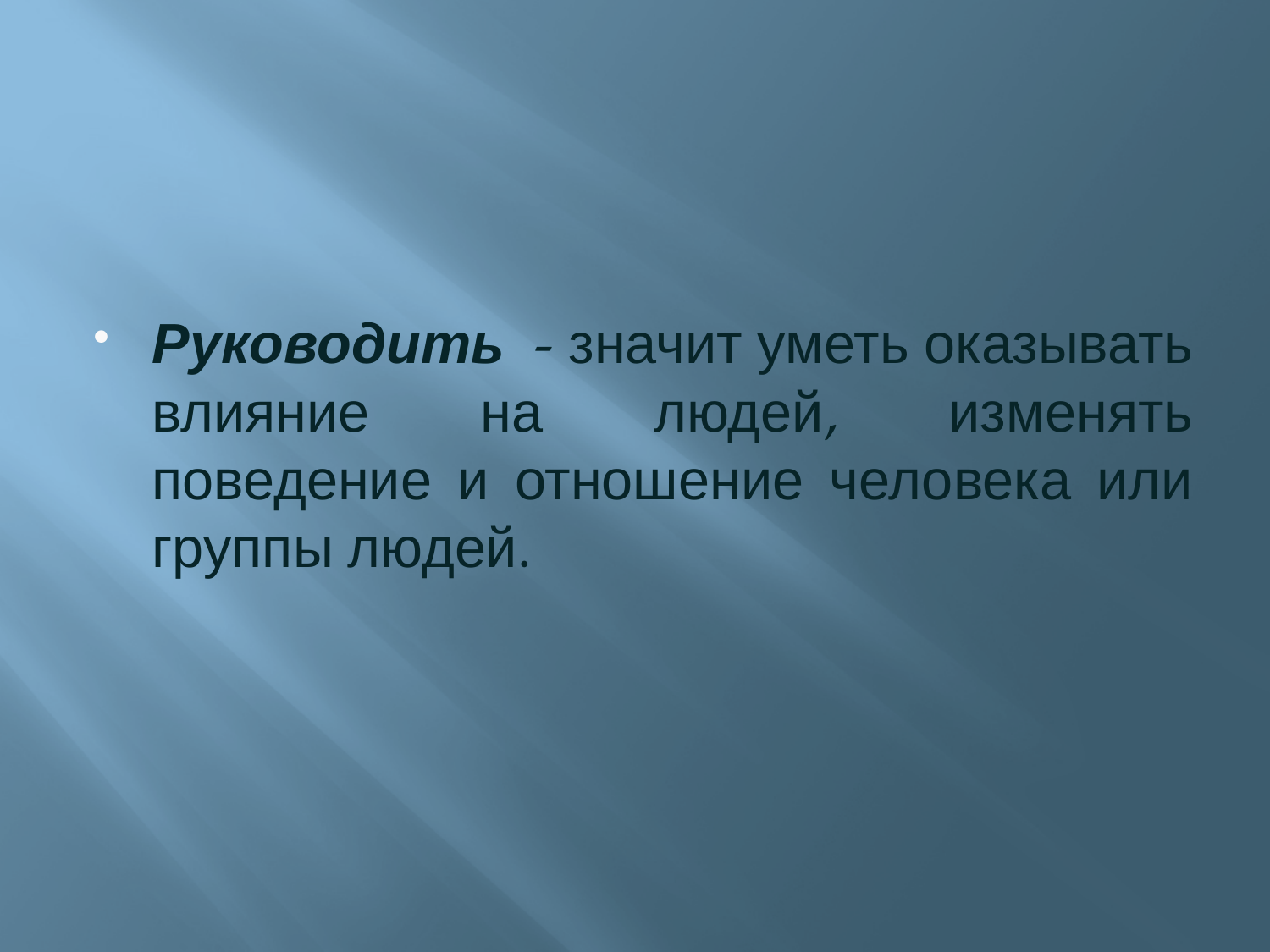

#

Руководить  - значит уметь оказывать влияние на людей, изменять поведение и отношение человека или группы людей.